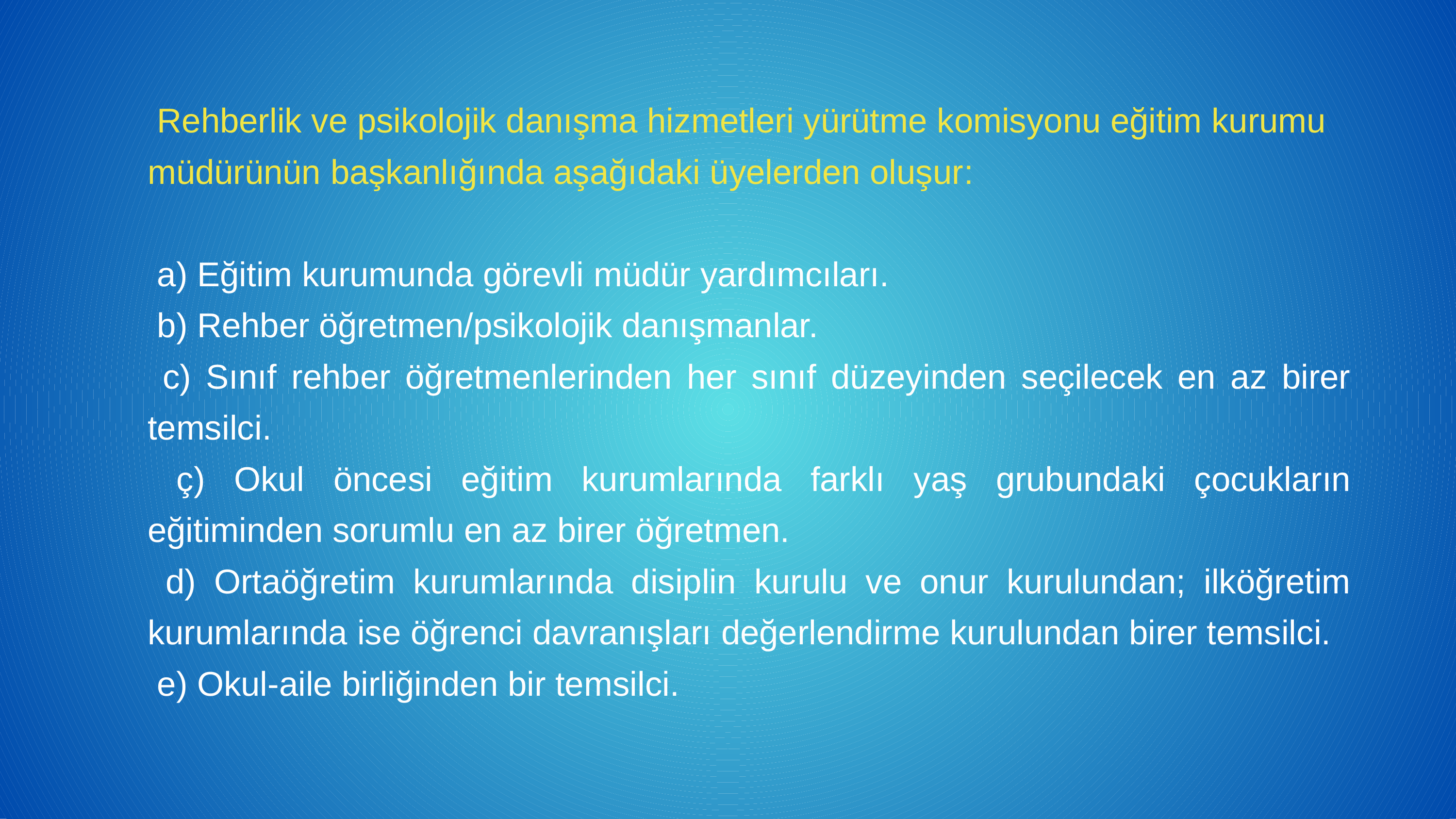

Rehberlik ve psikolojik danışma hizmetleri yürütme komisyonu eğitim kurumu müdürünün başkanlığında aşağıdaki üyelerden oluşur:

 a) Eğitim kurumunda görevli müdür yardımcıları.
 b) Rehber öğretmen/psikolojik danışmanlar.
 c) Sınıf rehber öğretmenlerinden her sınıf düzeyinden seçilecek en az birer temsilci.
 ç) Okul öncesi eğitim kurumlarında farklı yaş grubundaki çocukların eğitiminden sorumlu en az birer öğretmen.
 d) Ortaöğretim kurumlarında disiplin kurulu ve onur kurulundan; ilköğretim kurumlarında ise öğrenci davranışları değerlendirme kurulundan birer temsilci.
 e) Okul-aile birliğinden bir temsilci.